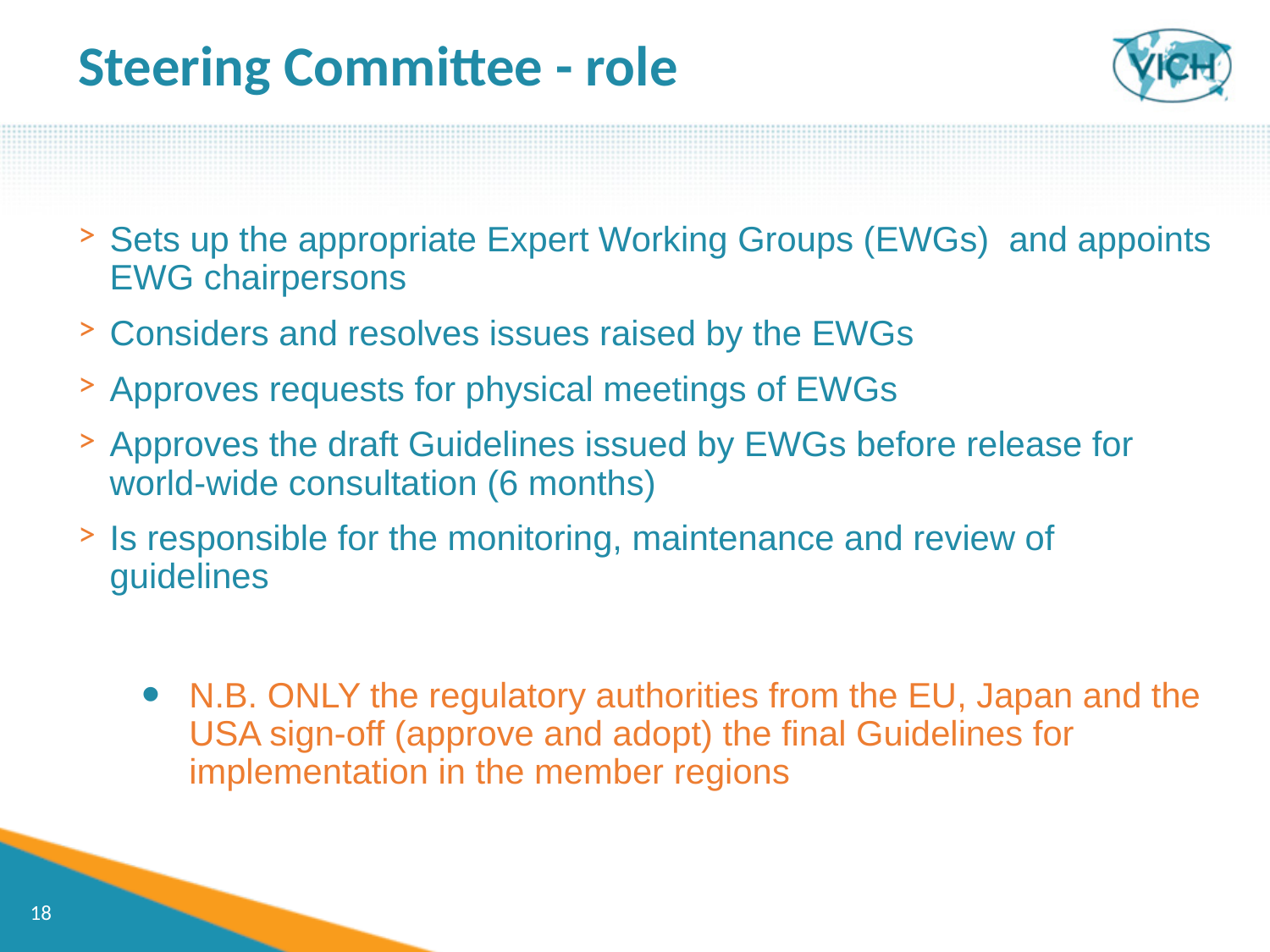

Steering Committee - role
Sets up the appropriate Expert Working Groups (EWGs)  and appoints EWG chairpersons
Considers and resolves issues raised by the EWGs
Approves requests for physical meetings of EWGs
Approves the draft Guidelines issued by EWGs before release for world-wide consultation (6 months)
Is responsible for the monitoring, maintenance and review of guidelines

N.B. ONLY the regulatory authorities from the EU, Japan and the USA sign-off (approve and adopt) the final Guidelines for implementation in the member regions